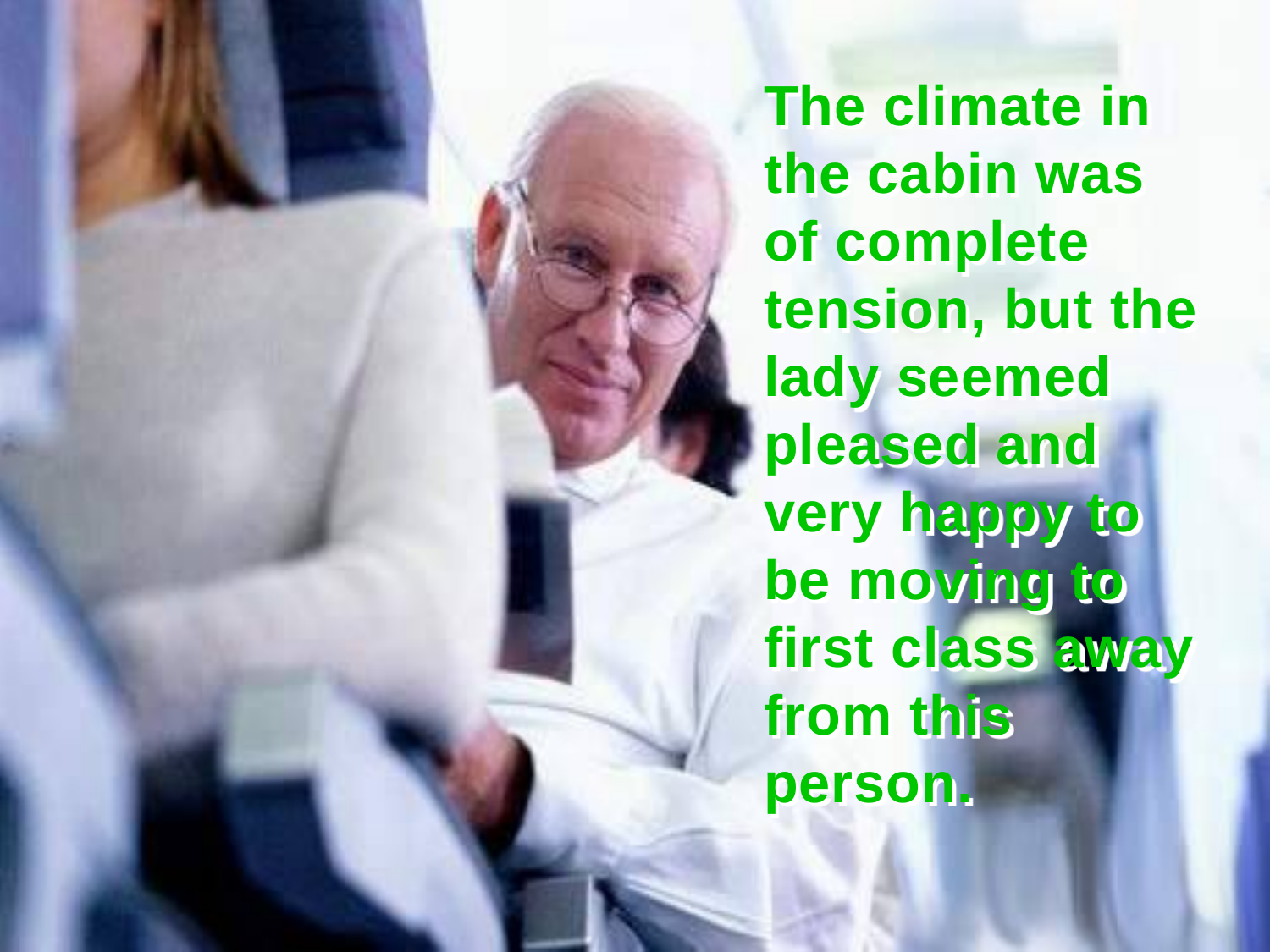

The climate in the cabin was of complete tension, but the lady seemed pleased and very happy to be moving to first class away from this person.